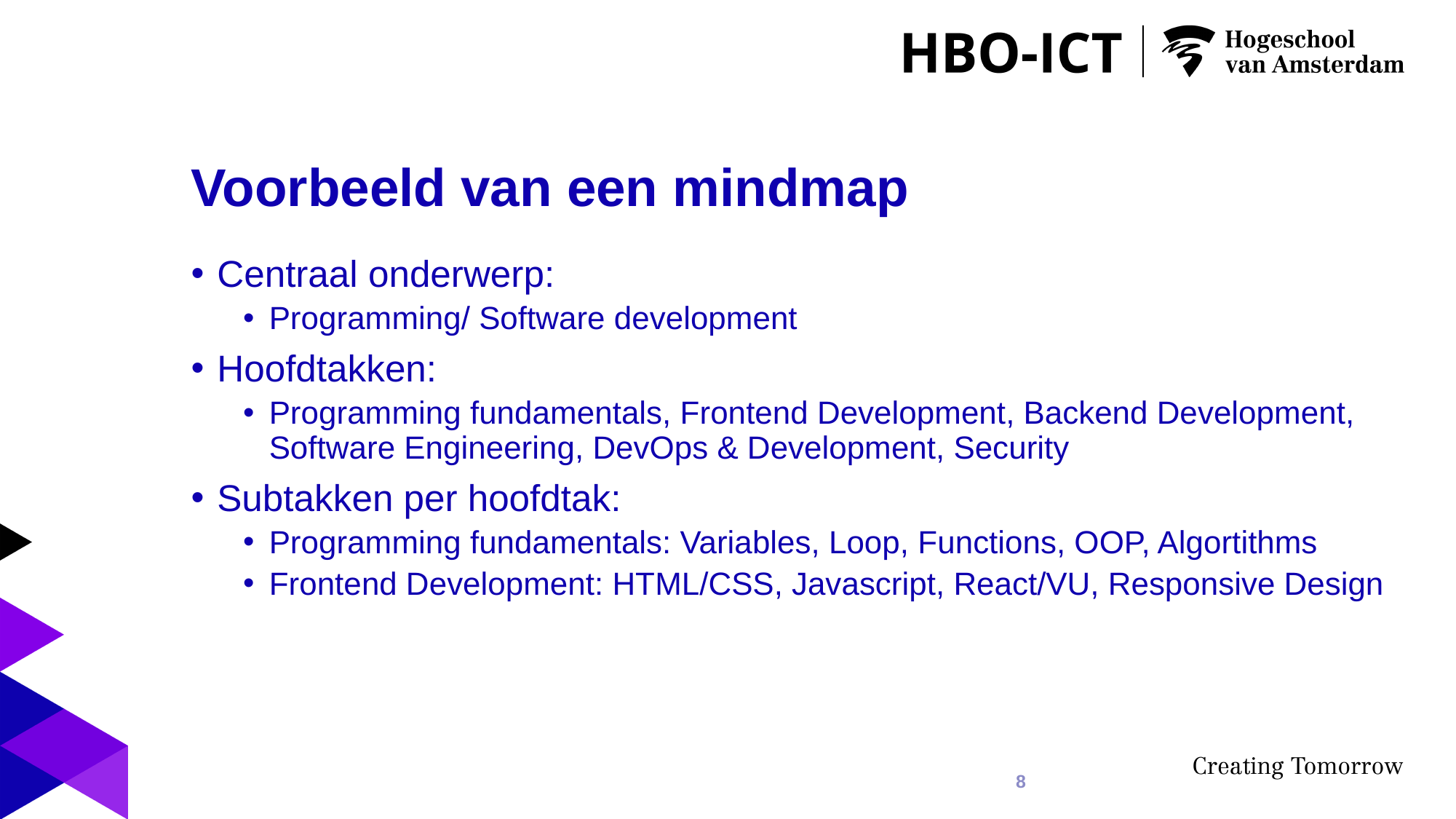

# Voorbeeld van een mindmap
Centraal onderwerp:
Programming/ Software development
Hoofdtakken:
Programming fundamentals, Frontend Development, Backend Development, Software Engineering, DevOps & Development, Security
Subtakken per hoofdtak:
Programming fundamentals: Variables, Loop, Functions, OOP, Algortithms
Frontend Development: HTML/CSS, Javascript, React/VU, Responsive Design

8